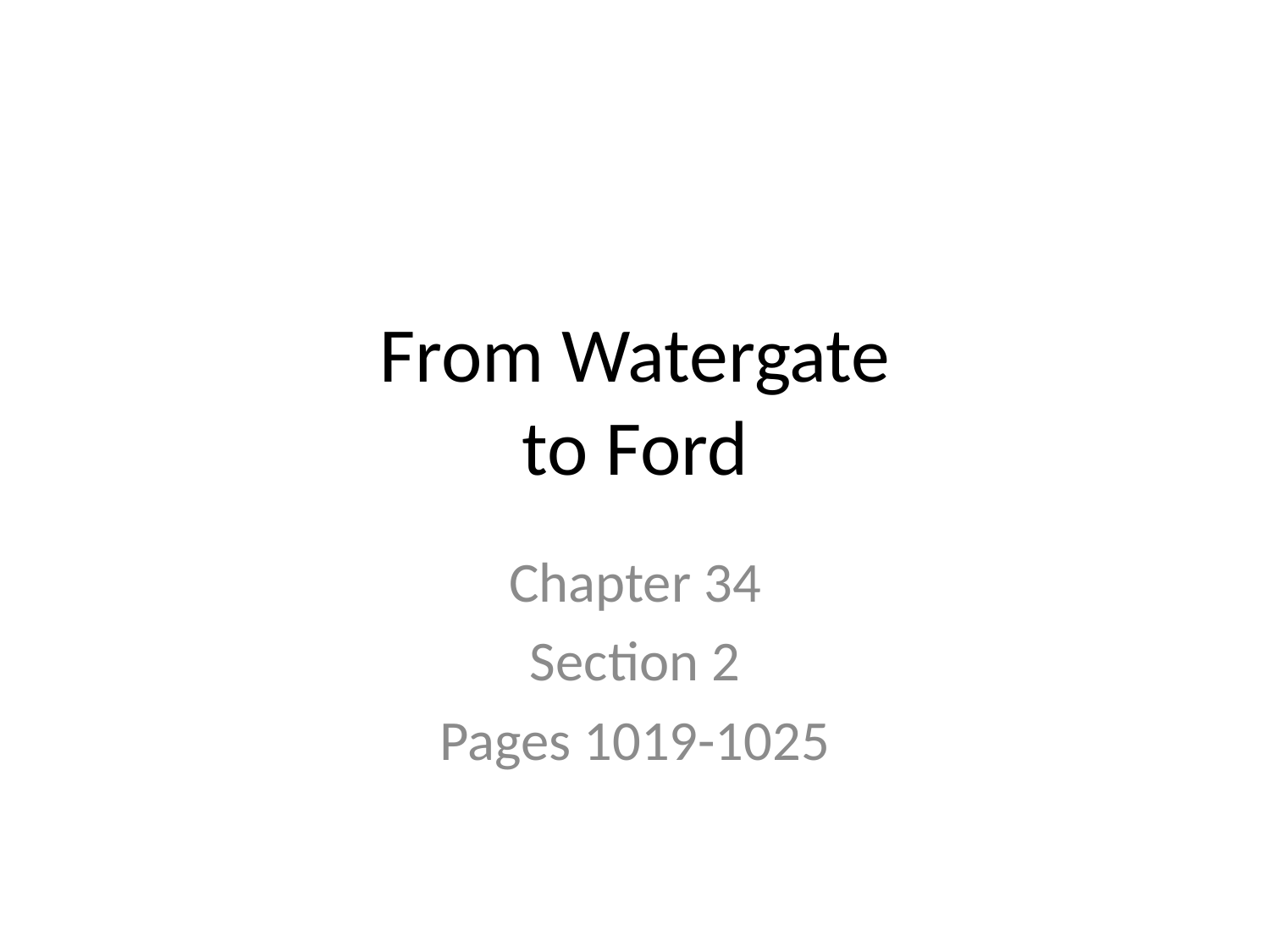

# From Watergate to Ford
Chapter 34
Section 2
Pages 1019-1025